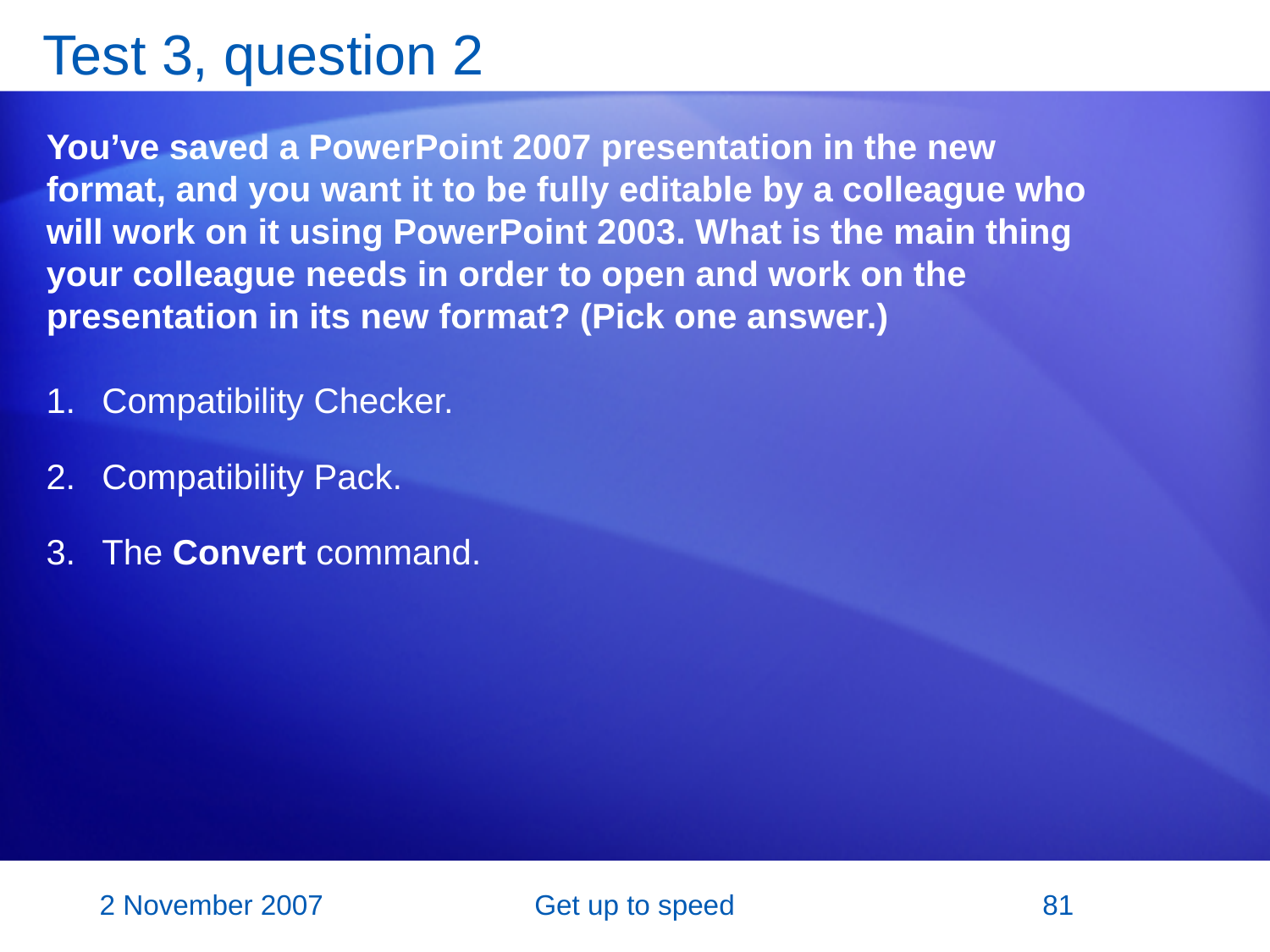

# Test 3, question 2
You’ve saved a PowerPoint 2007 presentation in the new format, and you want it to be fully editable by a colleague who will work on it using PowerPoint 2003. What is the main thing your colleague needs in order to open and work on the presentation in its new format? (Pick one answer.)
Compatibility Checker.
Compatibility Pack.
The Convert command.
2 November 2007
Get up to speed
81